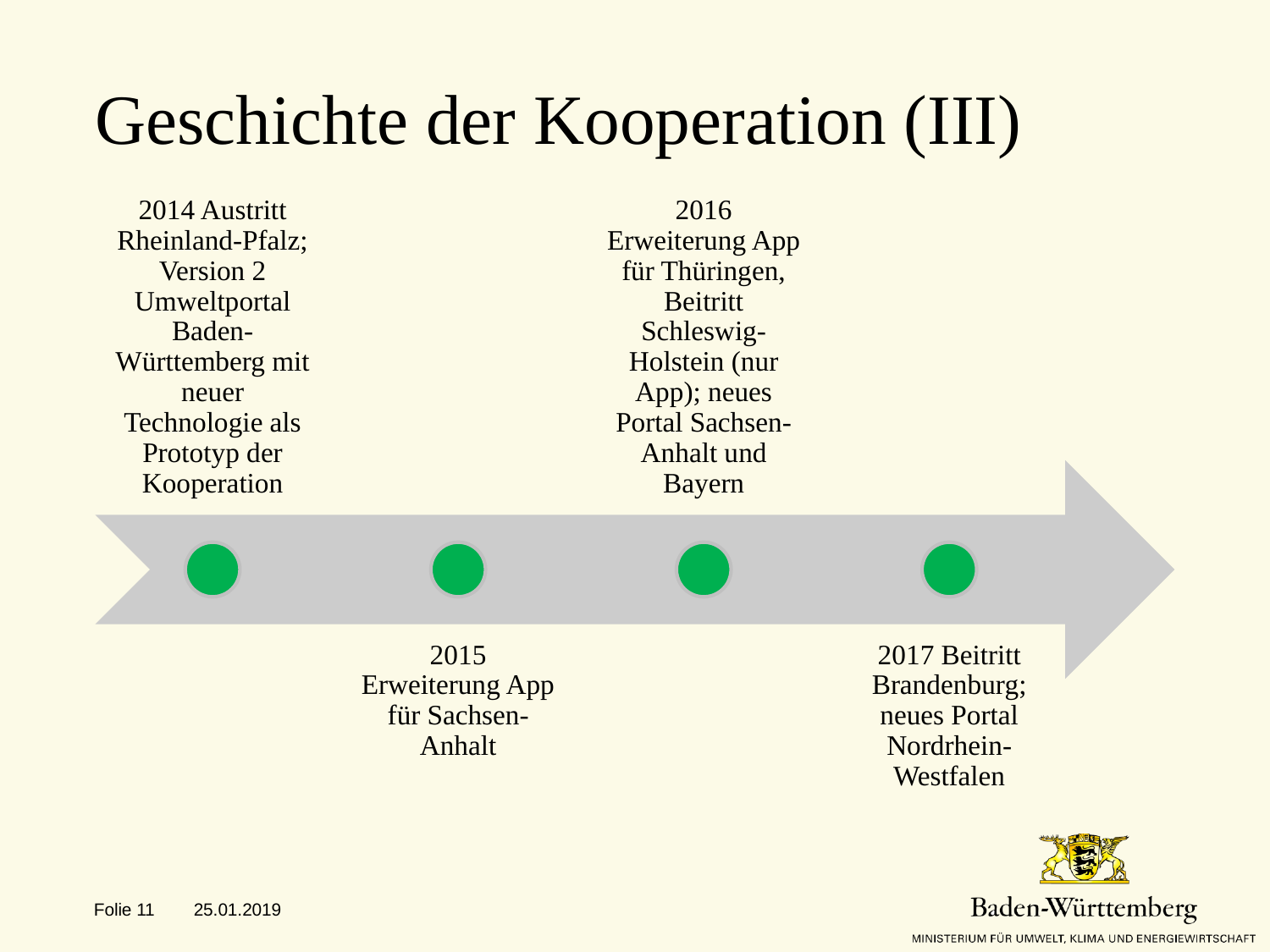

# Geschichte der Kooperation (III)
2014 Austritt Rheinland-Pfalz; Version 2 Umweltportal Baden-Württemberg mit neuer Technologie als Prototyp der Kooperation
2015 Erweiterung App für Sachsen-Anhalt
2016 Erweiterung App für Thüringen, Beitritt Schleswig-Holstein (nur App); neues Portal Sachsen-Anhalt und Bayern
2017 Beitritt Brandenburg; neues Portal Nordrhein-Westfalen
Folie 11
25.01.2019